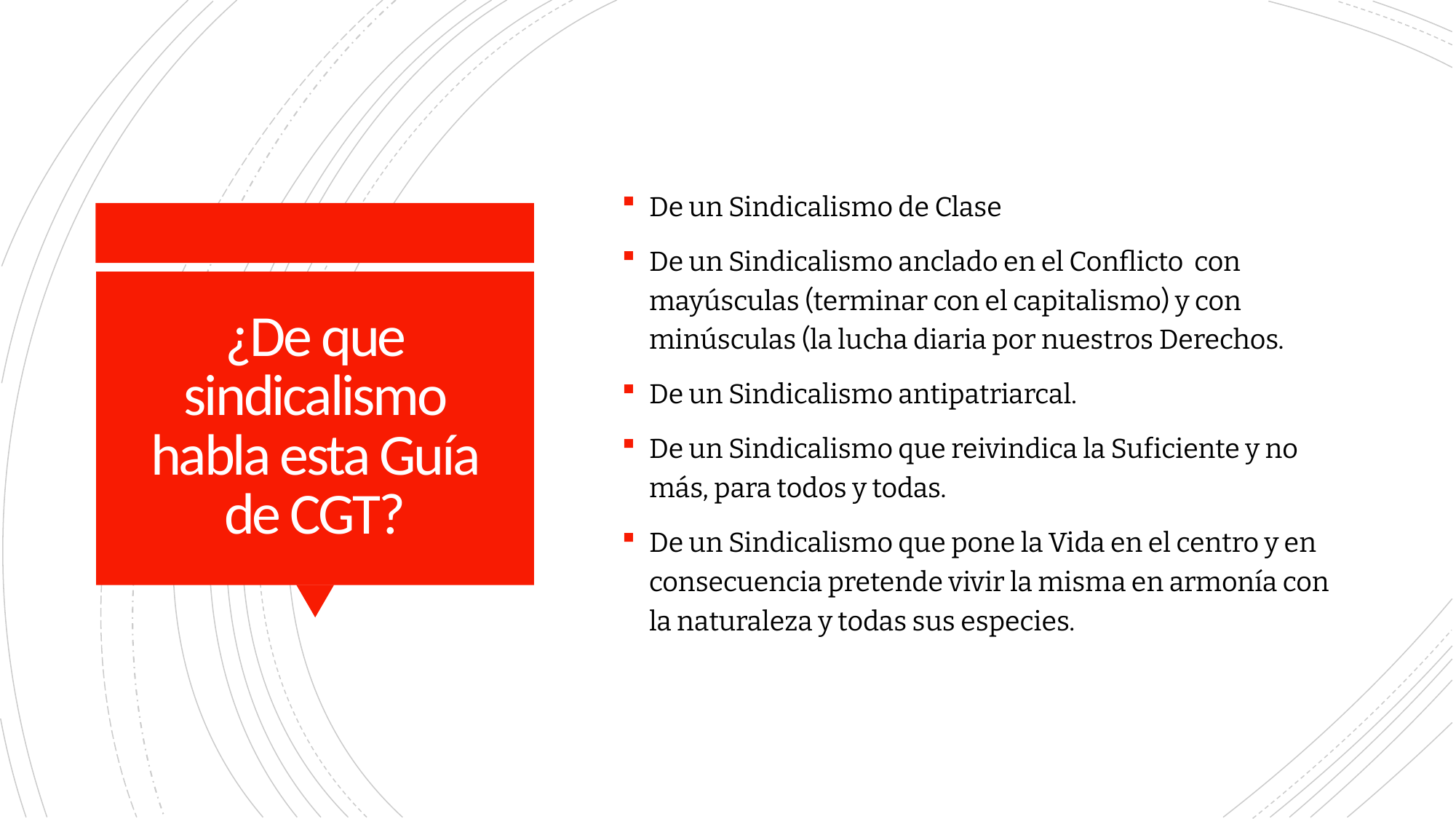

De un Sindicalismo de Clase
De un Sindicalismo anclado en el Conflicto  con mayúsculas (terminar con el capitalismo) y con minúsculas (la lucha diaria por nuestros Derechos.
De un Sindicalismo antipatriarcal.
De un Sindicalismo que reivindica la Suficiente y no más, para todos y todas.
De un Sindicalismo que pone la Vida en el centro y en consecuencia pretende vivir la misma en armonía con la naturaleza y todas sus especies.
# ¿De que sindicalismo habla esta Guía de CGT?